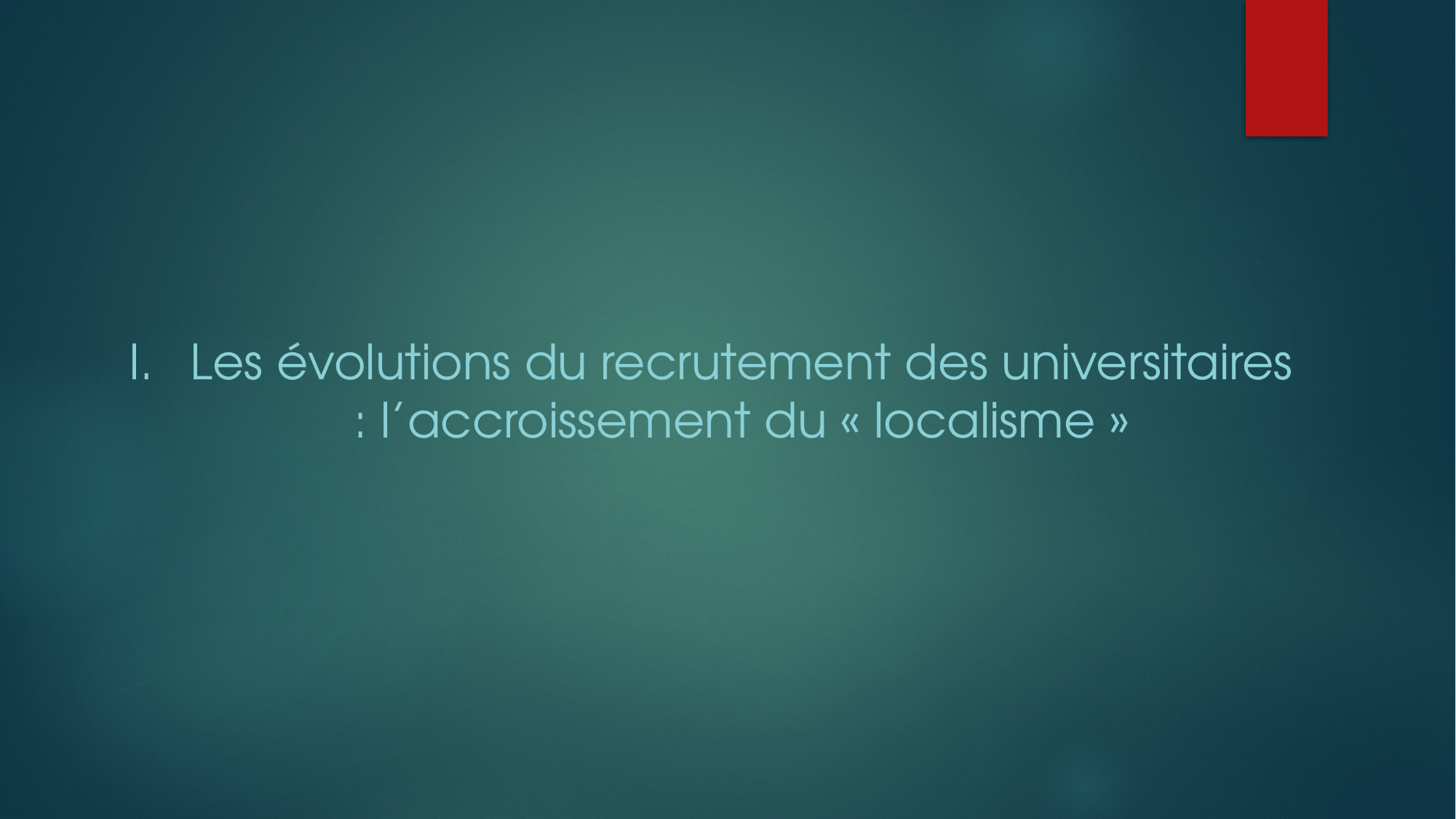

# Les évolutions du recrutement des universitaires : l’accroissement du « localisme »